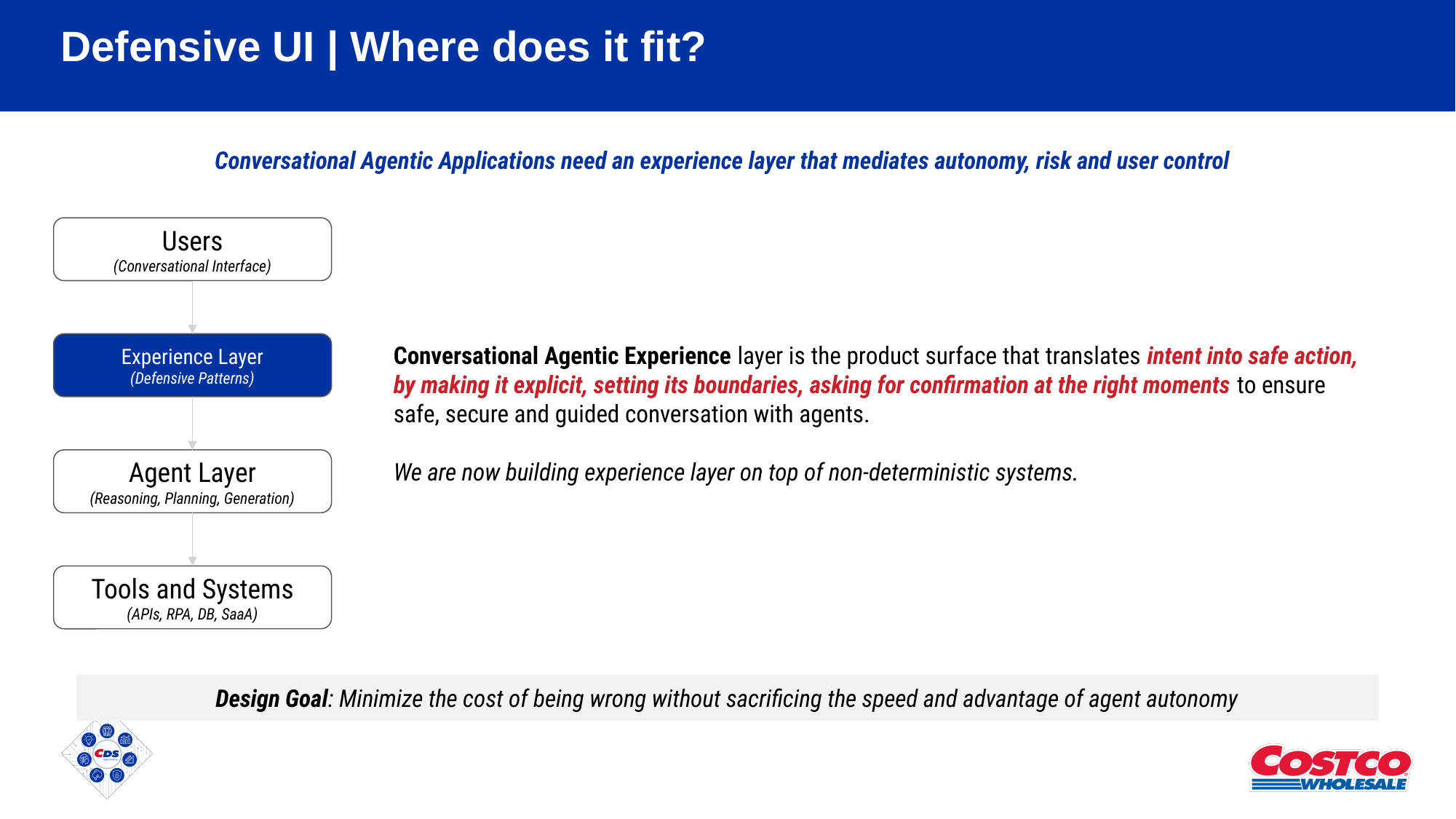

# Defensive UI | Where does it fit?
Conversational Agentic Applications need an experience layer that mediates autonomy, risk and user control
Users
(Conversational Interface)
Conversational Agentic Experience layer is the product surface that translates intent into safe action, by making it explicit, setting its boundaries, asking for confirmation at the right moments to ensure safe, secure and guided conversation with agents.

We are now building experience layer on top of non-deterministic systems.
Experience Layer
(Defensive Patterns)
Agent Layer
(Reasoning, Planning, Generation)
Tools and Systems
(APIs, RPA, DB, SaaA)
Design Goal: Minimize the cost of being wrong without sacrificing the speed and advantage of agent autonomy